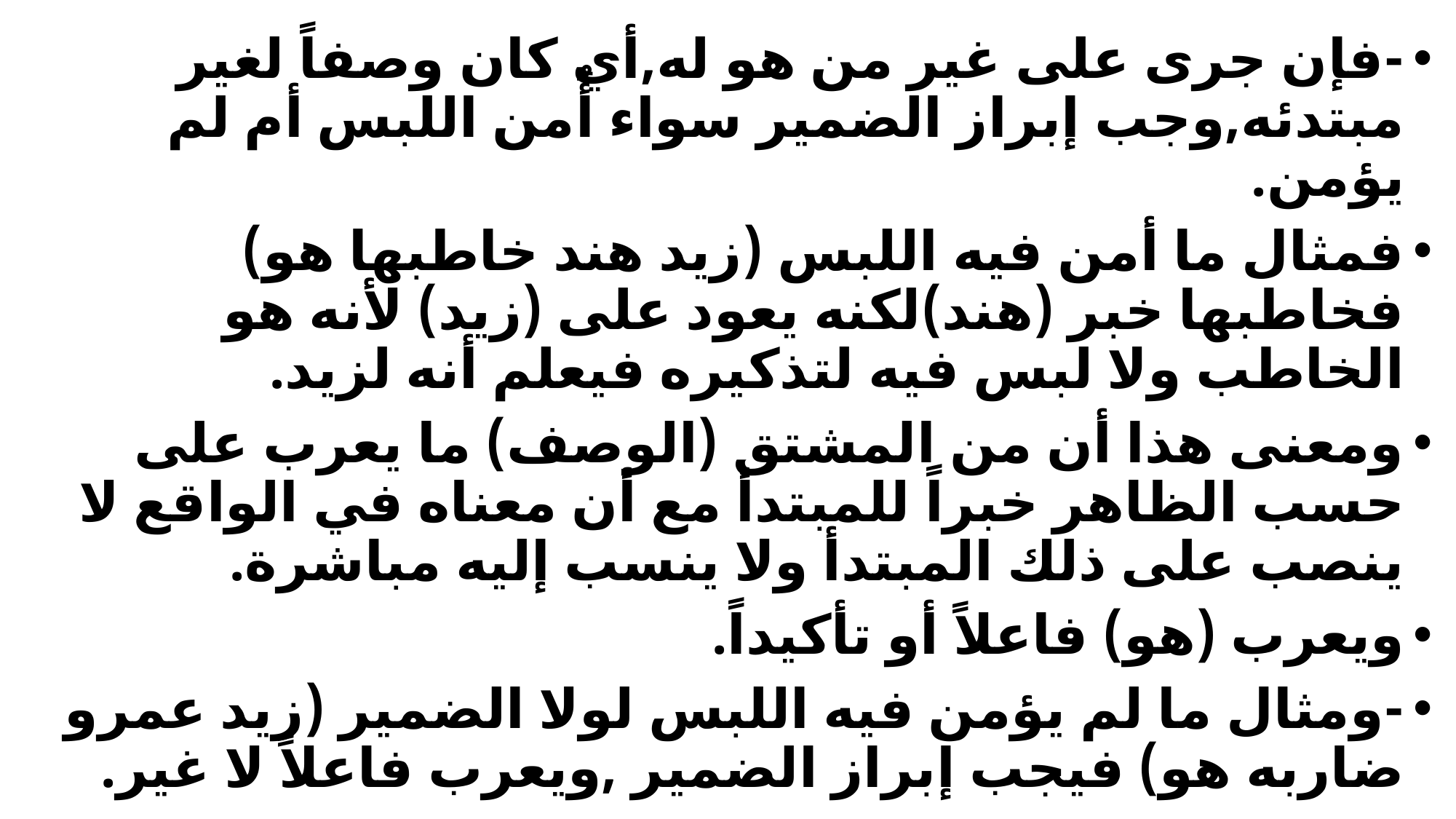

#
-فإن جرى على غير من هو له,أي كان وصفاً لغير مبتدئه,وجب إبراز الضمير سواء أُمن اللبس أم لم يؤمن.
فمثال ما أمن فيه اللبس (زيد هند خاطبها هو) فخاطبها خبر (هند)لكنه يعود على (زيد) لأنه هو الخاطب ولا لبس فيه لتذكيره فيعلم أنه لزيد.
ومعنى هذا أن من المشتق (الوصف) ما يعرب على حسب الظاهر خبراً للمبتدأ مع أن معناه في الواقع لا ينصب على ذلك المبتدأ ولا ينسب إليه مباشرة.
ويعرب (هو) فاعلاً أو تأكيداً.
-ومثال ما لم يؤمن فيه اللبس لولا الضمير (زيد عمرو ضاربه هو) فيجب إبراز الضمير ,ويعرب فاعلاً لا غير.